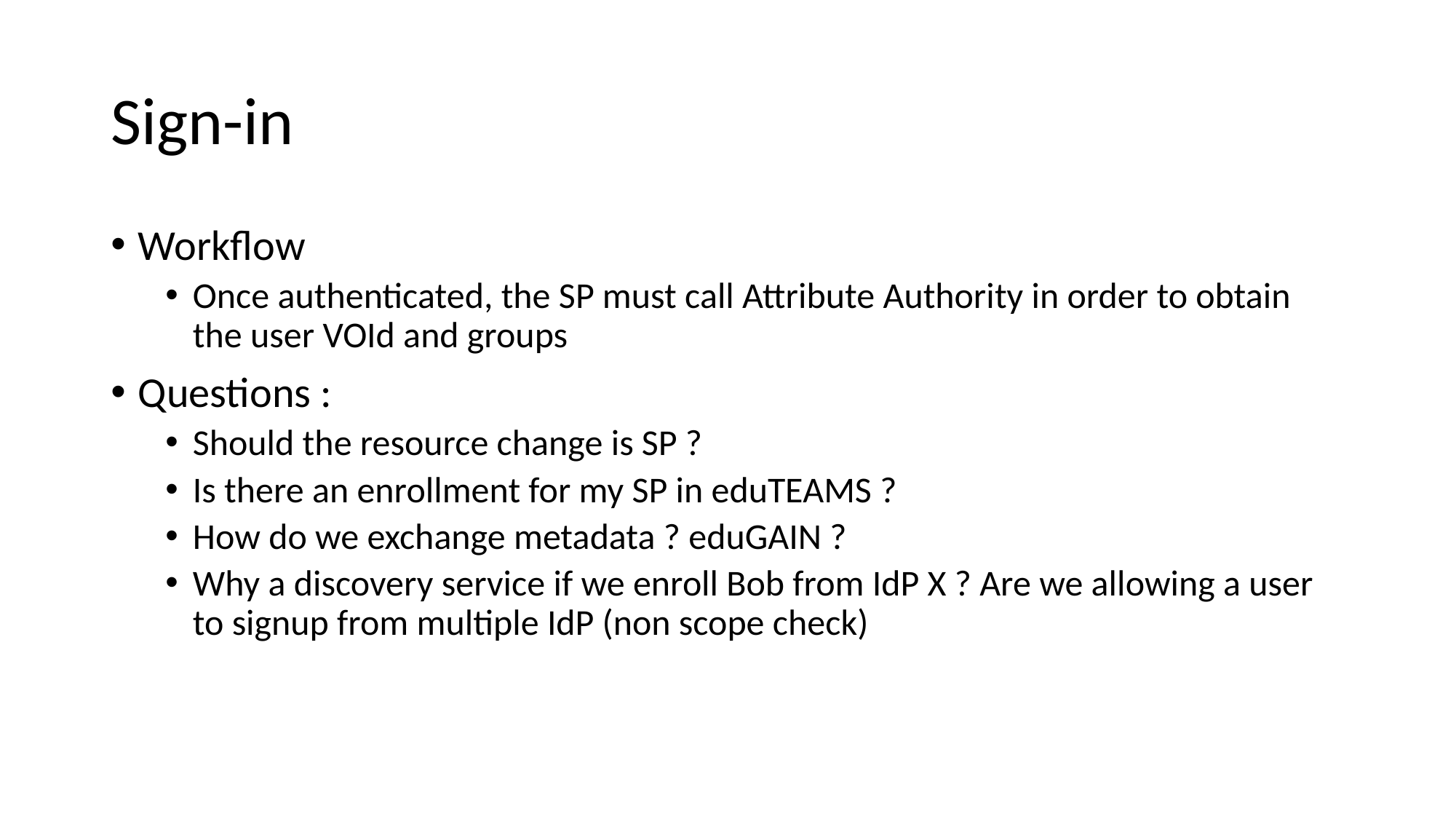

# Sign-in
Workflow
Once authenticated, the SP must call Attribute Authority in order to obtain the user VOId and groups
Questions :
Should the resource change is SP ?
Is there an enrollment for my SP in eduTEAMS ?
How do we exchange metadata ? eduGAIN ?
Why a discovery service if we enroll Bob from IdP X ? Are we allowing a user to signup from multiple IdP (non scope check)